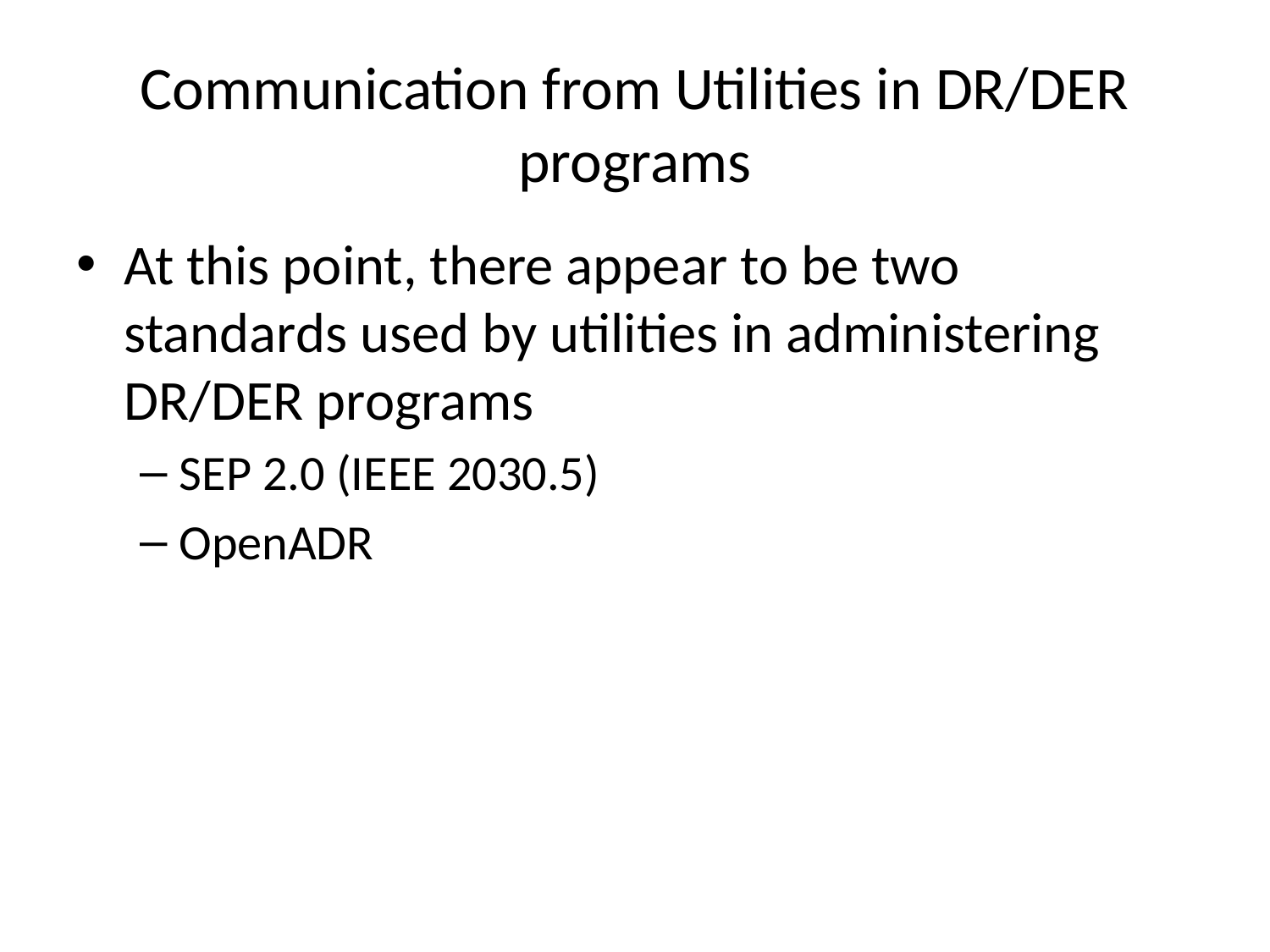

# Communication from Utilities in DR/DER programs
At this point, there appear to be two standards used by utilities in administering DR/DER programs
SEP 2.0 (IEEE 2030.5)
OpenADR